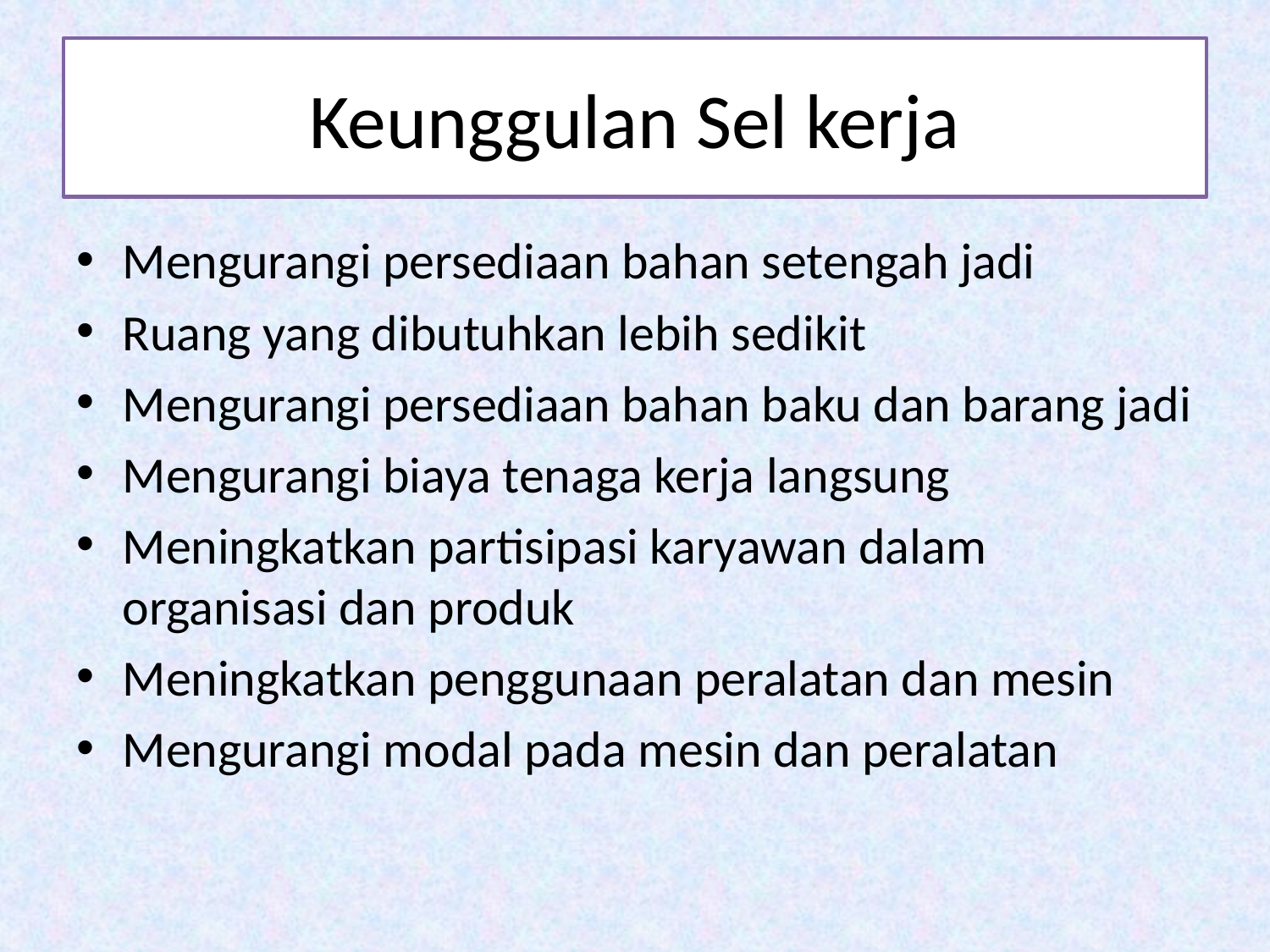

# Keunggulan Sel kerja
Mengurangi persediaan bahan setengah jadi
Ruang yang dibutuhkan lebih sedikit
Mengurangi persediaan bahan baku dan barang jadi
Mengurangi biaya tenaga kerja langsung
Meningkatkan partisipasi karyawan dalam organisasi dan produk
Meningkatkan penggunaan peralatan dan mesin
Mengurangi modal pada mesin dan peralatan